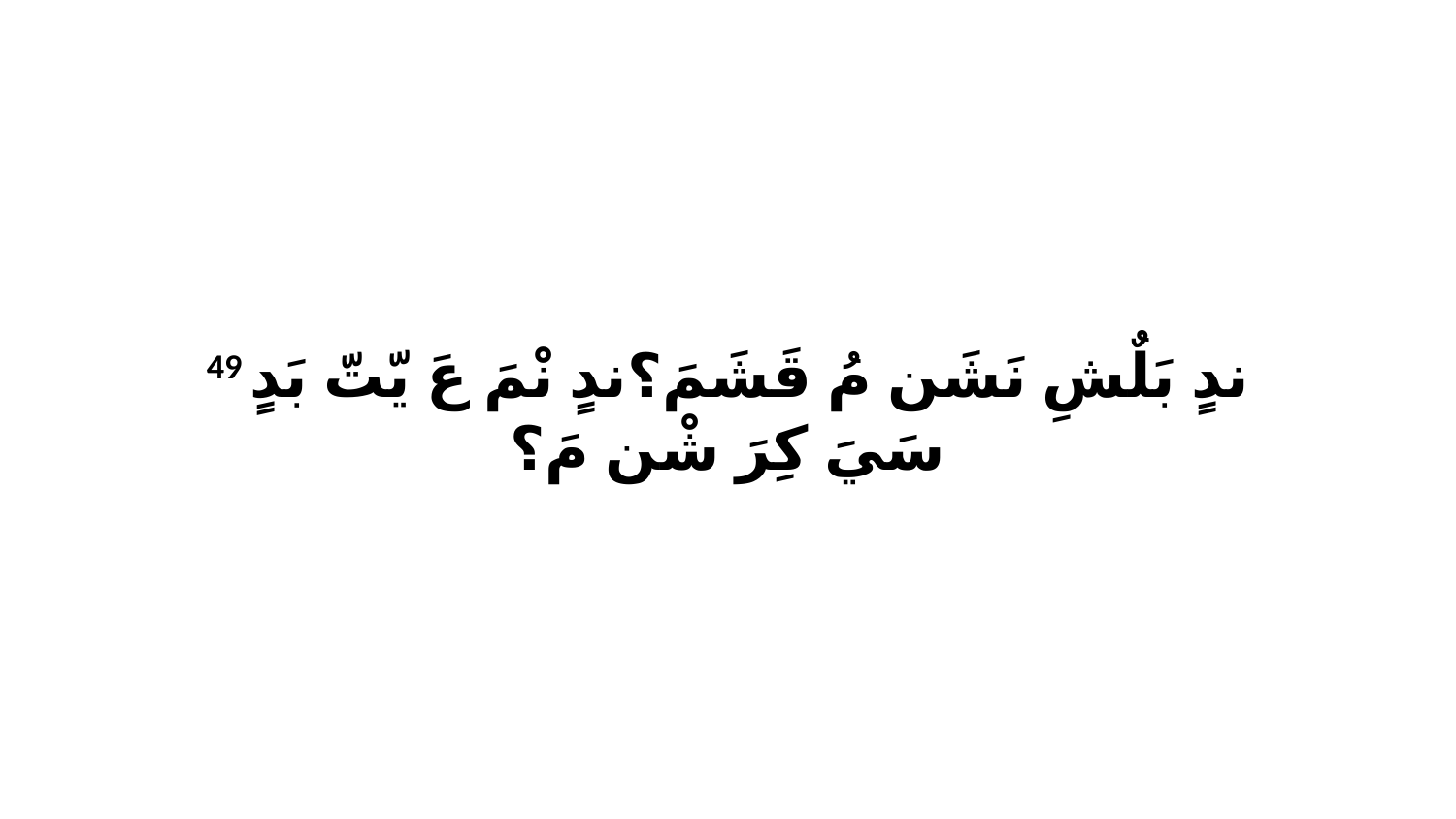

49 ندٍ بَلٌشِ نَشَن مُ قَشَمَ؟ندٍ نْمَ عَ يّتّ بَدٍ سَيَ كِرَ شْن مَ؟